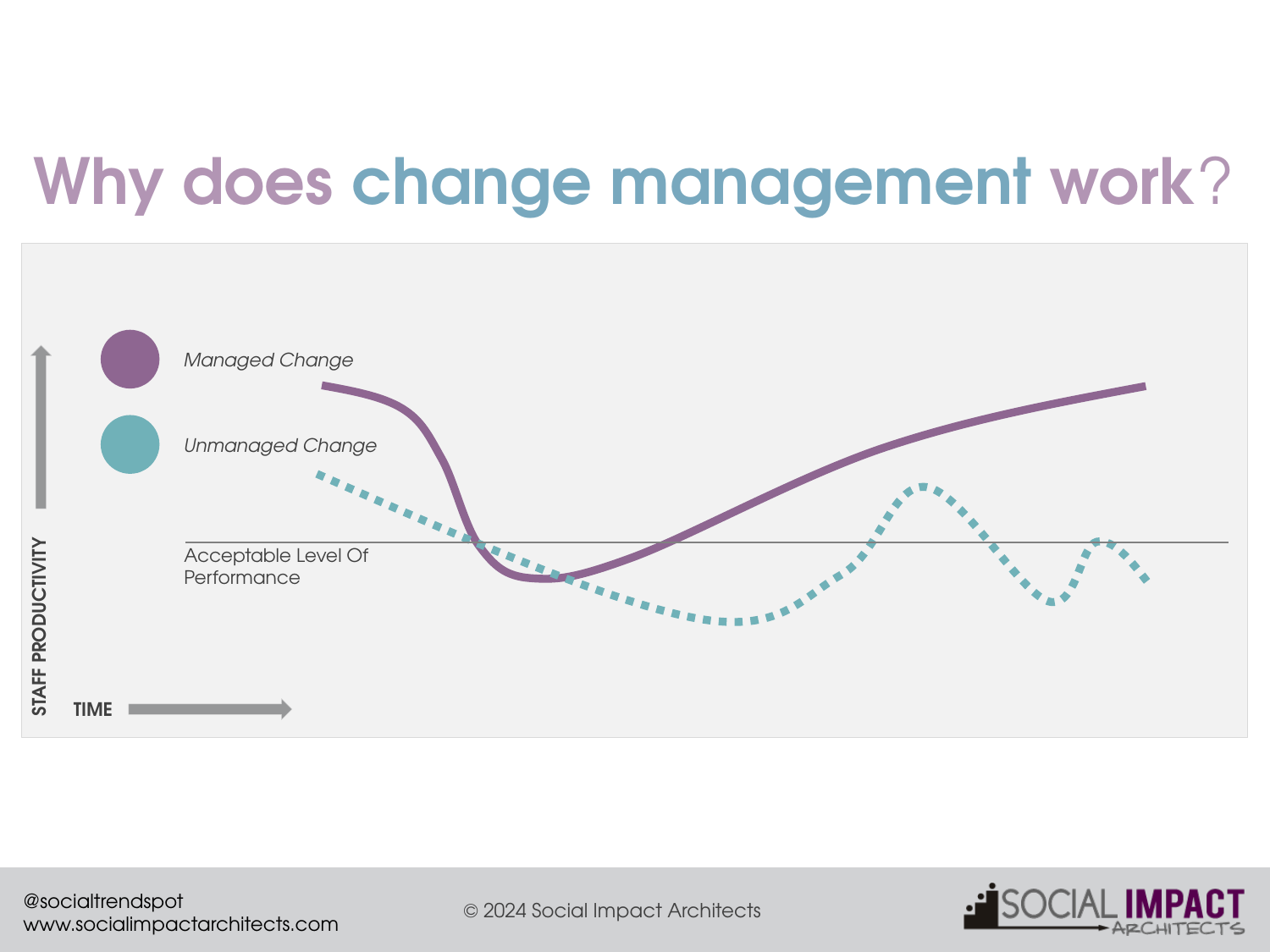

# Why does change management work?

Managed Change

Unmanaged Change
Acceptable Level Of Performance

STAFF PRODUCTIVITY
TIME

© 2024 Social Impact Architects